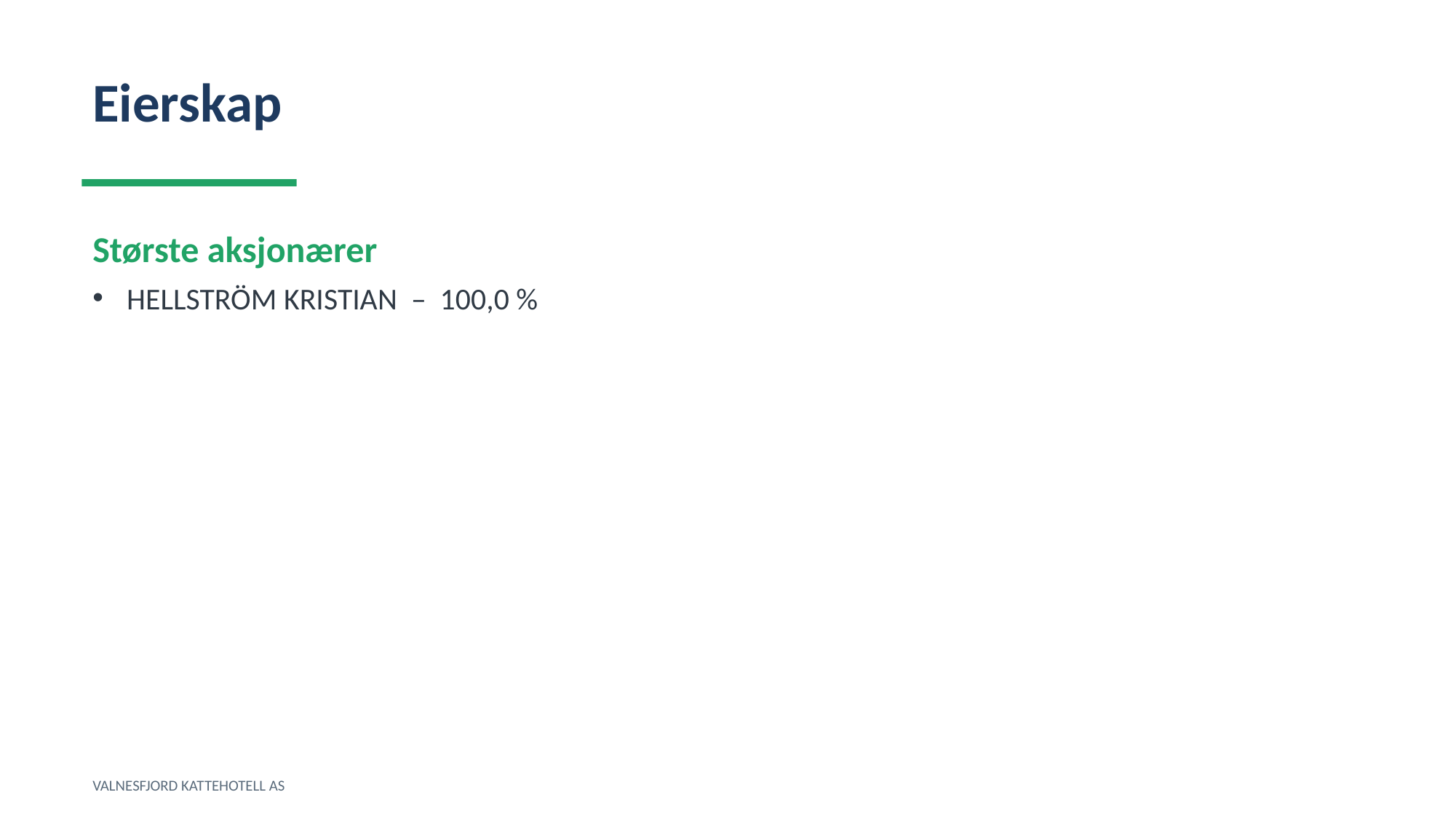

Eierskap

Største aksjonærer
HELLSTRÖM KRISTIAN  –  100,0 %
VALNESFJORD KATTEHOTELL AS